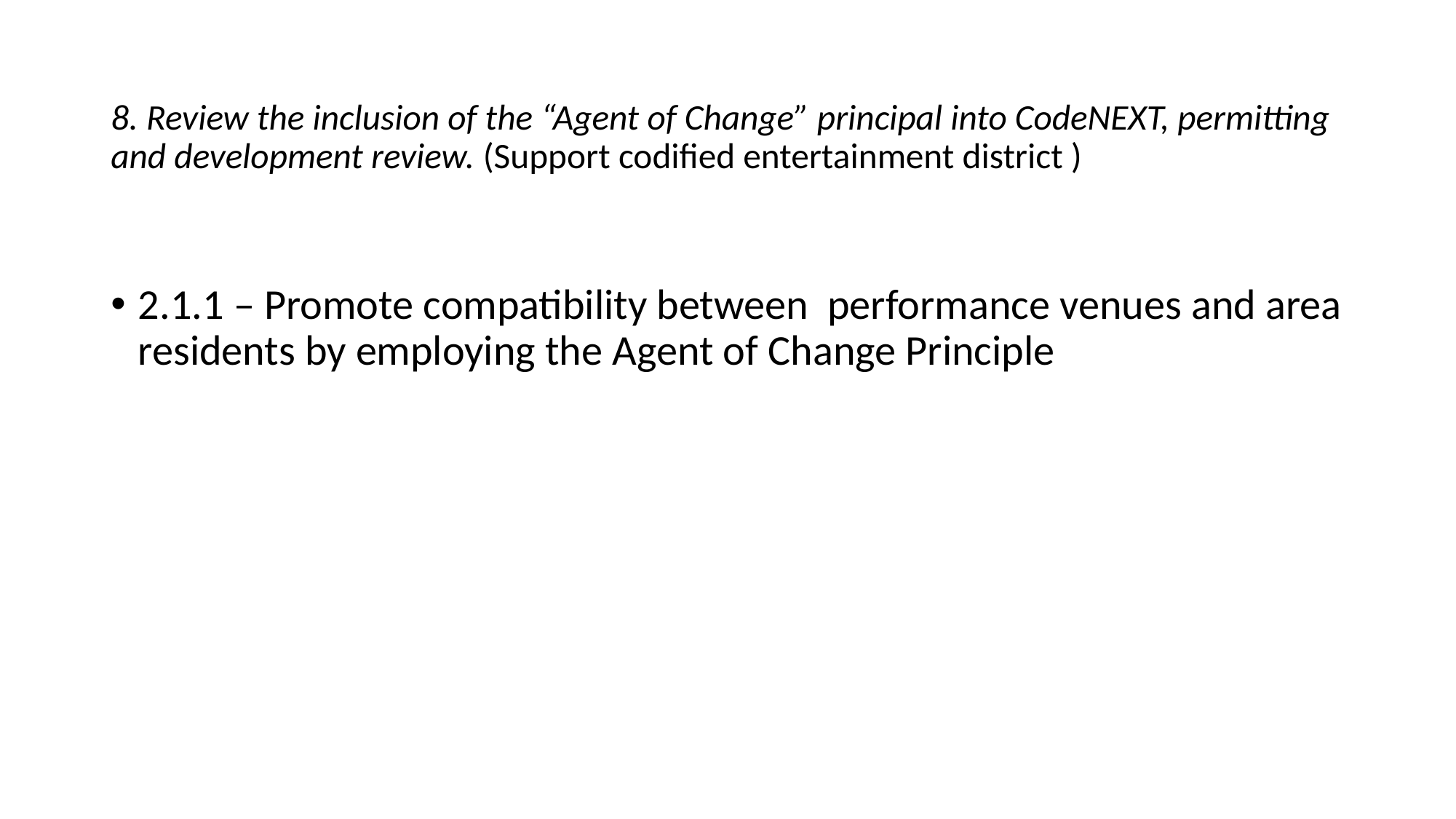

# 8. Review the inclusion of the “Agent of Change” principal into CodeNEXT, permitting and development review. (Support codified entertainment district )
2.1.1 – Promote compatibility between  performance venues and area residents by employing the Agent of Change Principle